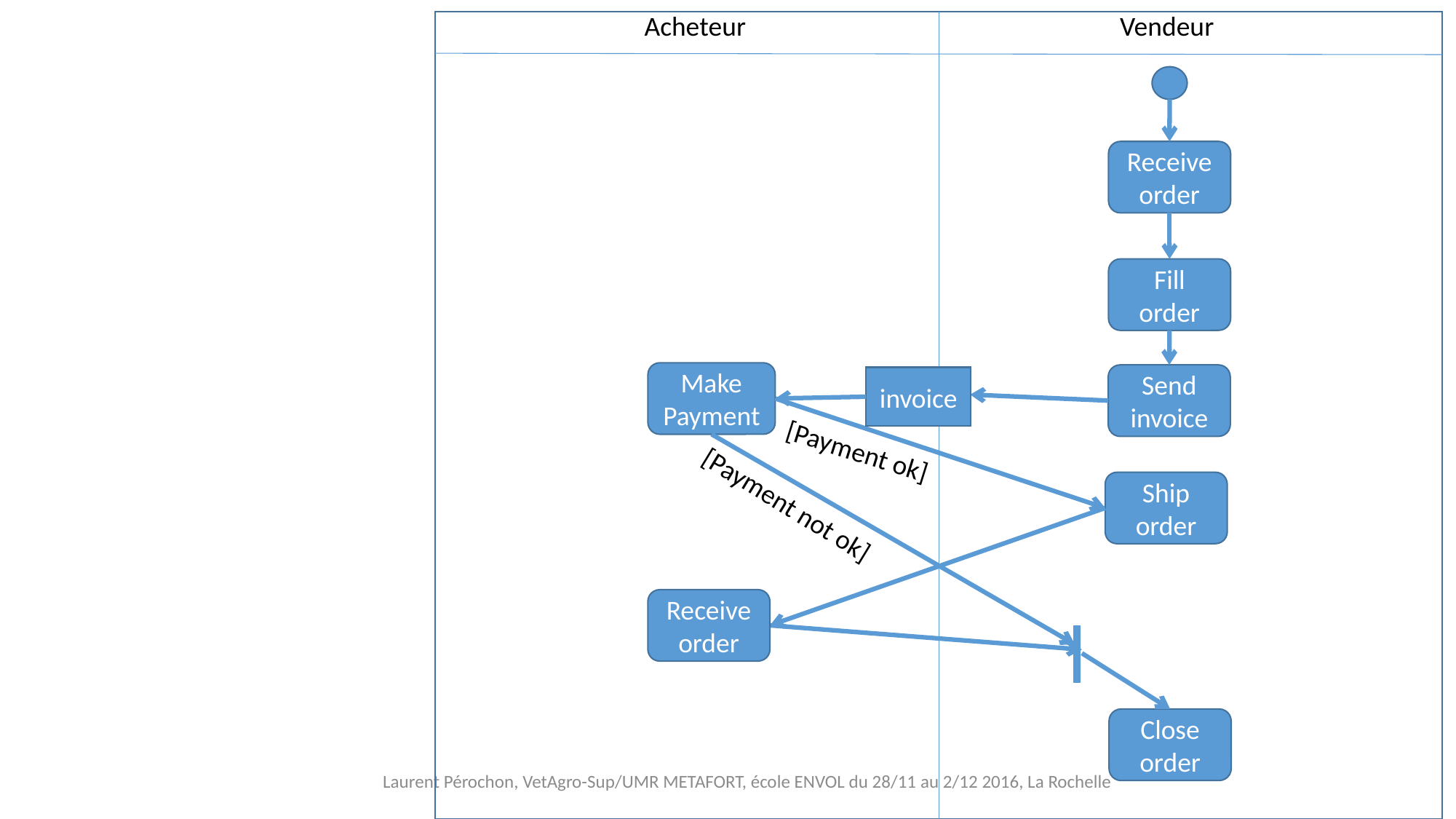

Acheteur
Vendeur

#

Receive order
Fill order
Make Payment
Send invoice
invoice
[Payment ok]
Ship order
[Payment not ok]
Receive order
Close order
Laurent Pérochon, VetAgro-Sup/UMR METAFORT, école ENVOL du 28/11 au 2/12 2016, La Rochelle